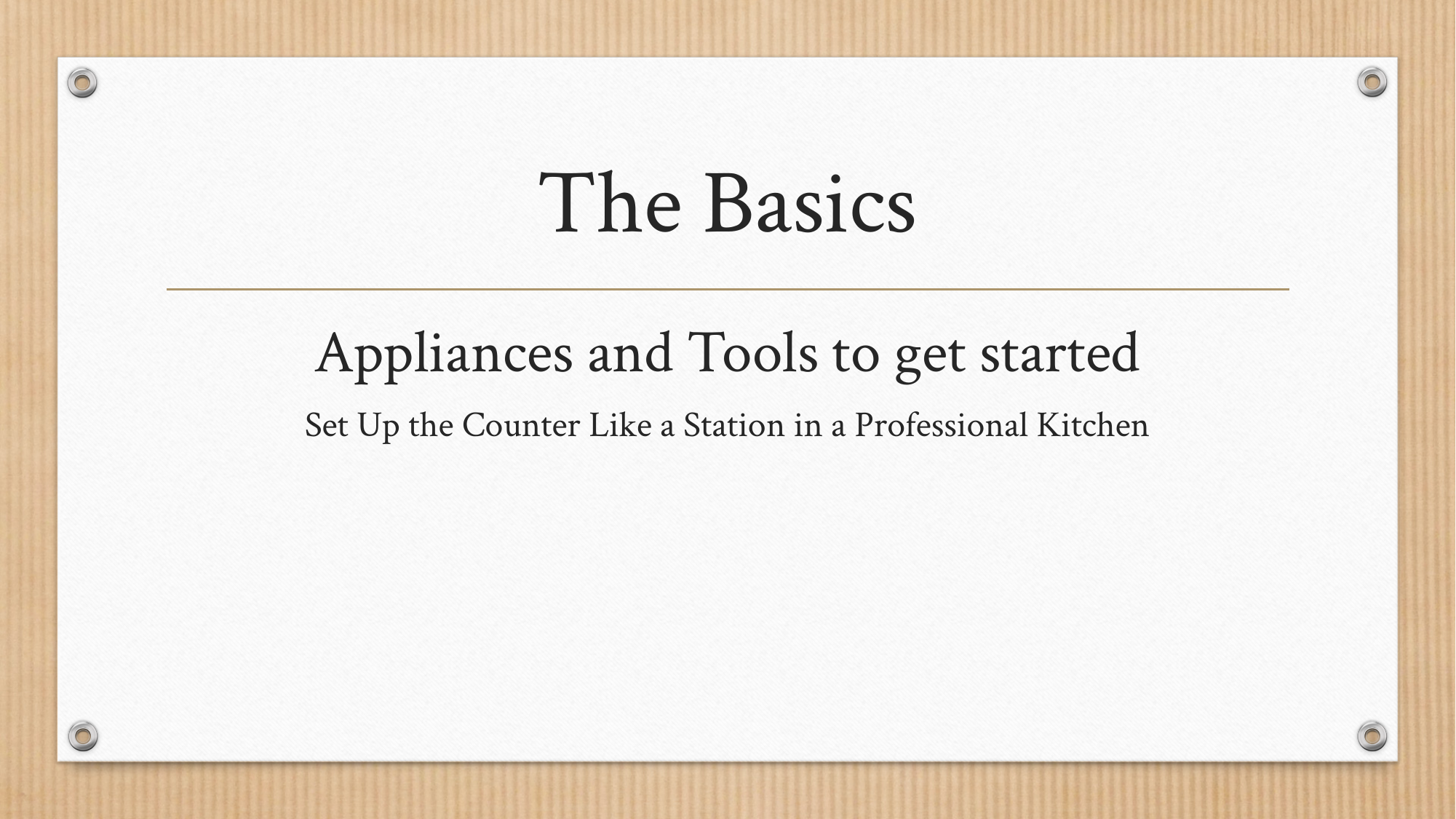

# The Basics
Appliances and Tools to get started
Set Up the Counter Like a Station in a Professional Kitchen